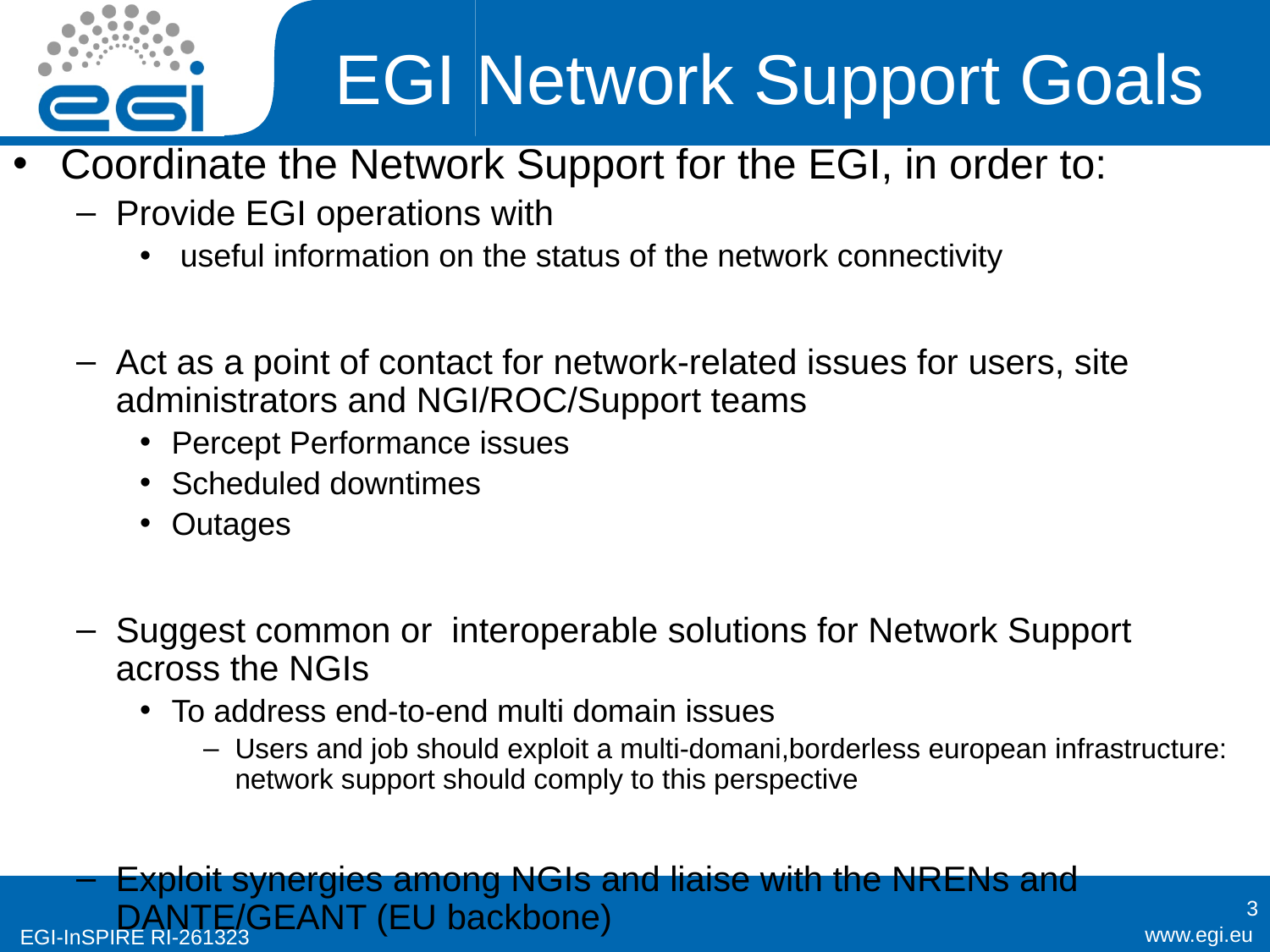

# EGI Network Support Goals
Coordinate the Network Support for the EGI, in order to:
Provide EGI operations with
 useful information on the status of the network connectivity

Act as a point of contact for network-related issues for users, site administrators and NGI/ROC/Support teams
Percept Performance issues
Scheduled downtimes
Outages

Suggest common or  interoperable solutions for Network Support across the NGIs
To address end-to-end multi domain issues
Users and job should exploit a multi-domani,borderless european infrastructure: network support should comply to this perspective

Exploit synergies among NGIs and liaise with the NRENs and DANTE/GEANT (EU backbone)

3